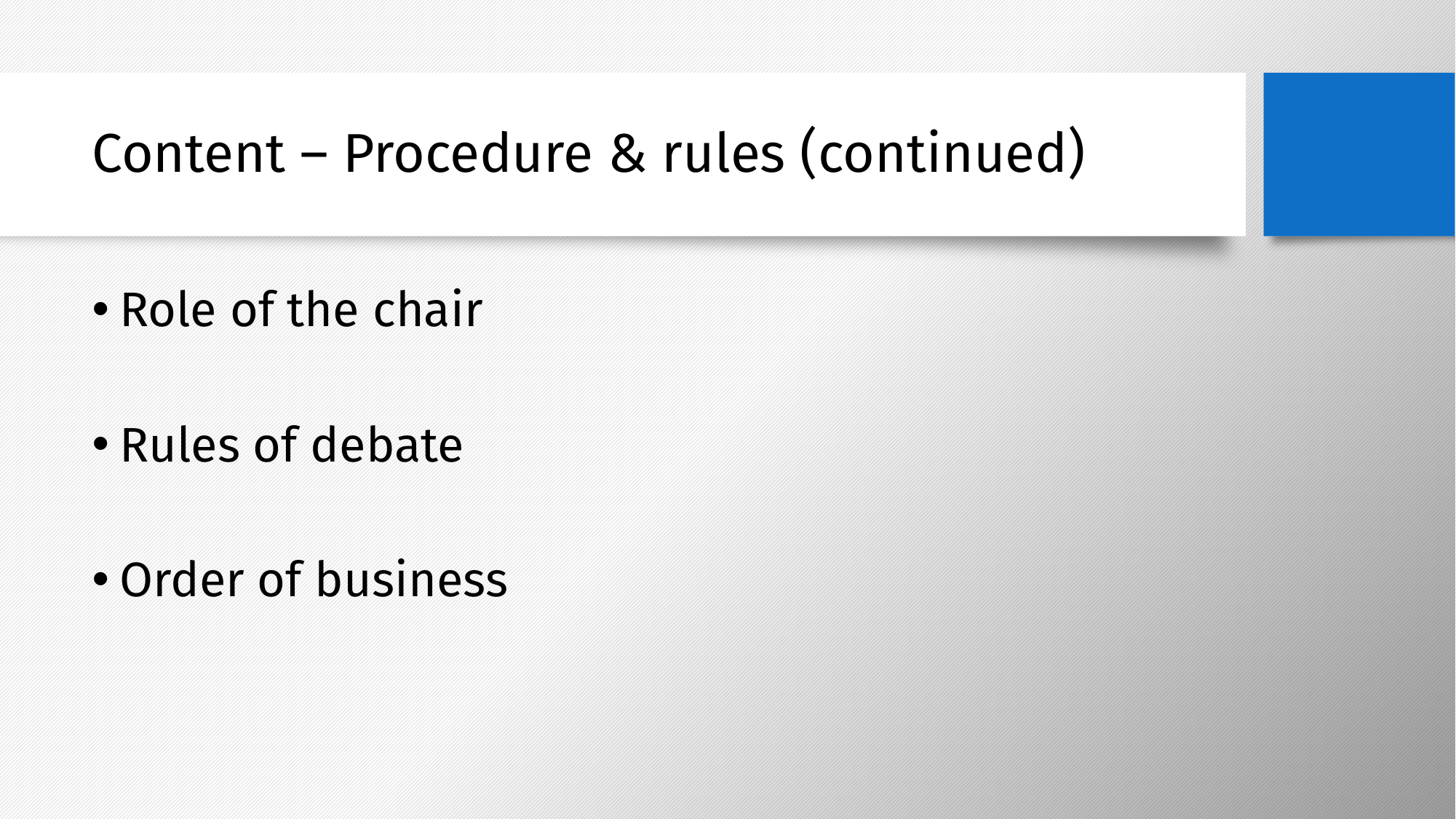

# Content – Procedure & rules (continued)
Role of the chair

Rules of debate

Order of business